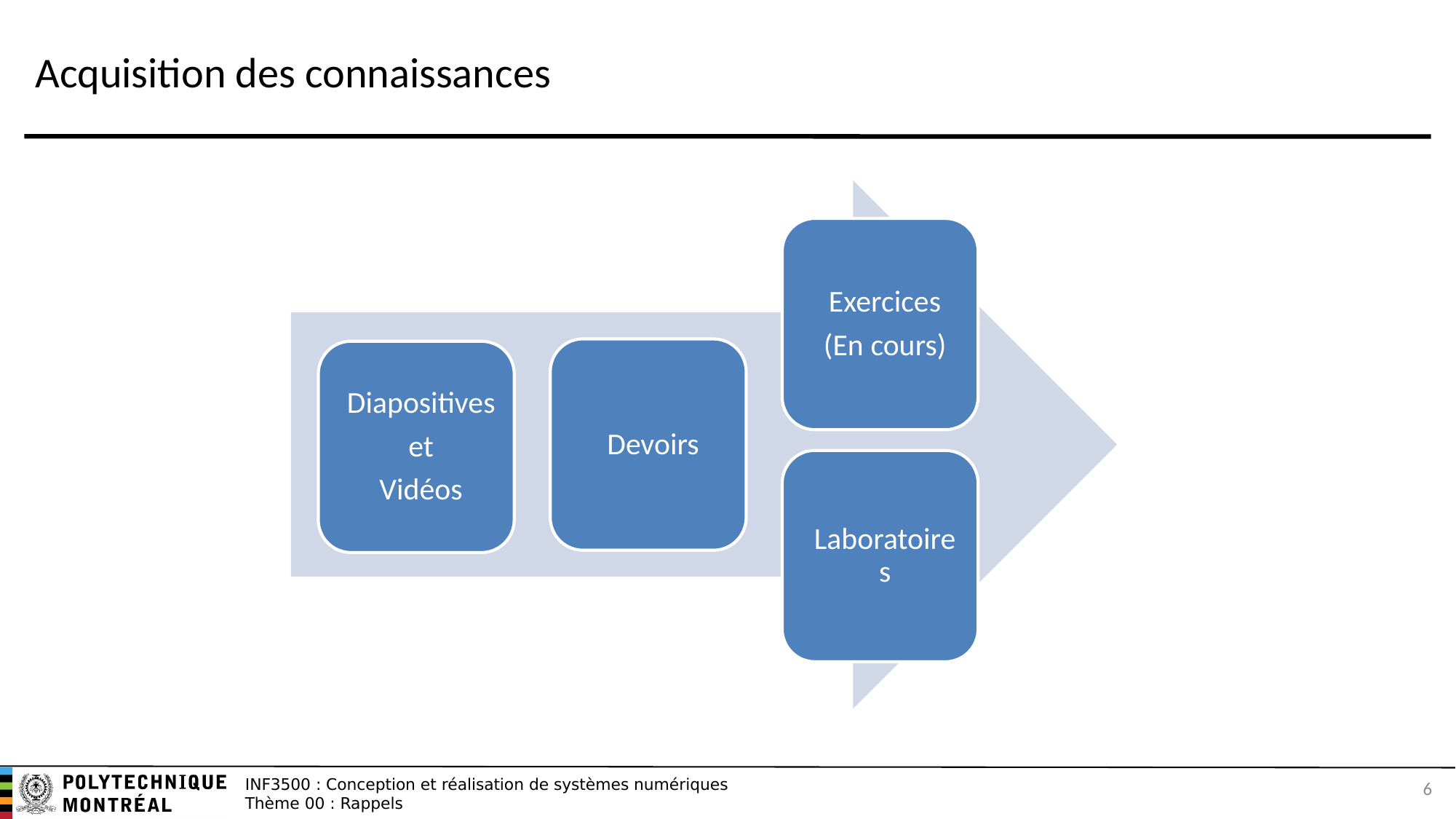

# Acquisition des connaissances
Diapositives
et
Vidéos
Devoirs
Exercices
(En cours)
Laboratoires
6